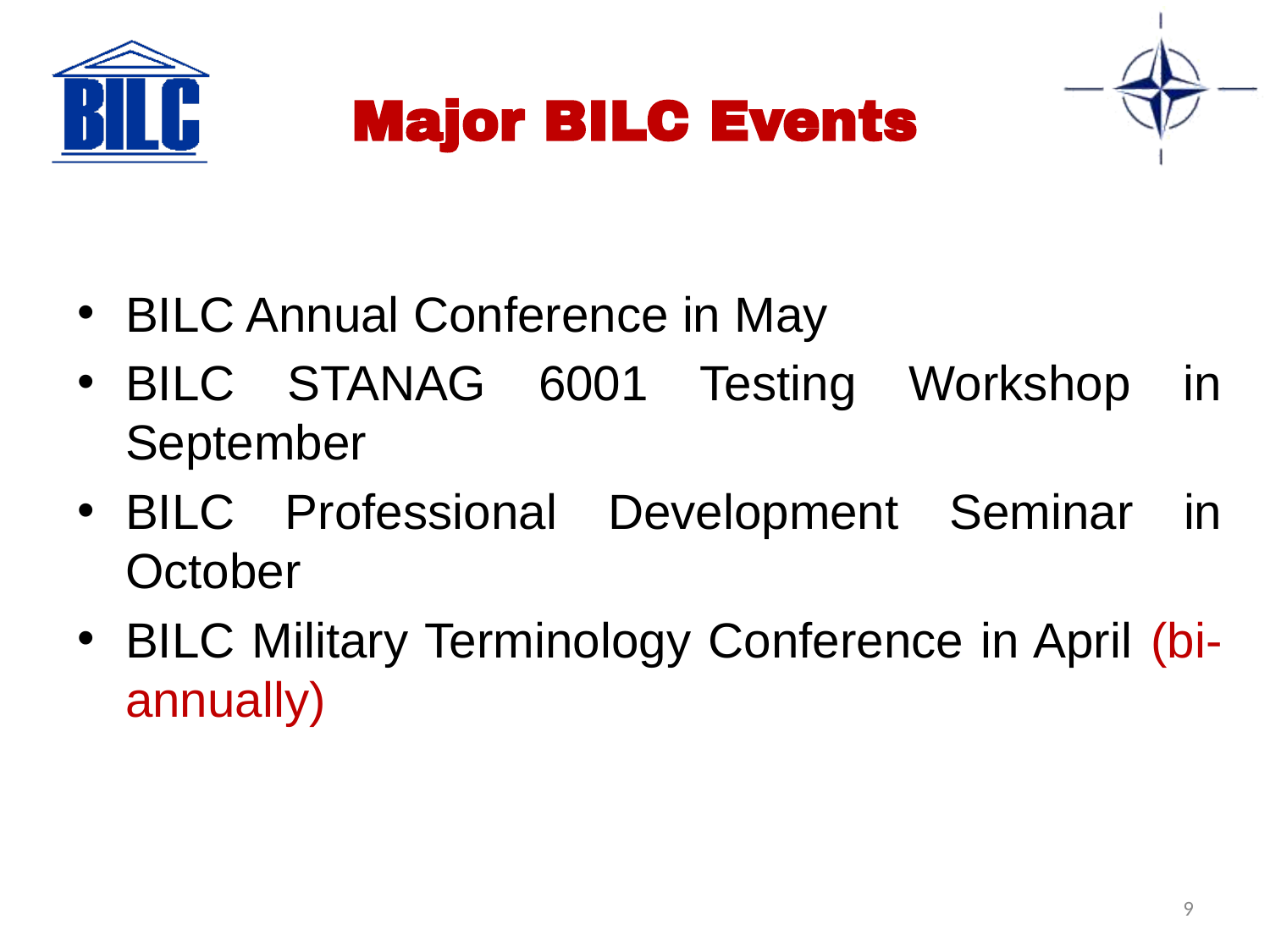

# Major BILC Events
BILC Annual Conference in May
BILC STANAG 6001 Testing Workshop in September
BILC Professional Development Seminar in October
BILC Military Terminology Conference in April (bi-annually)

9